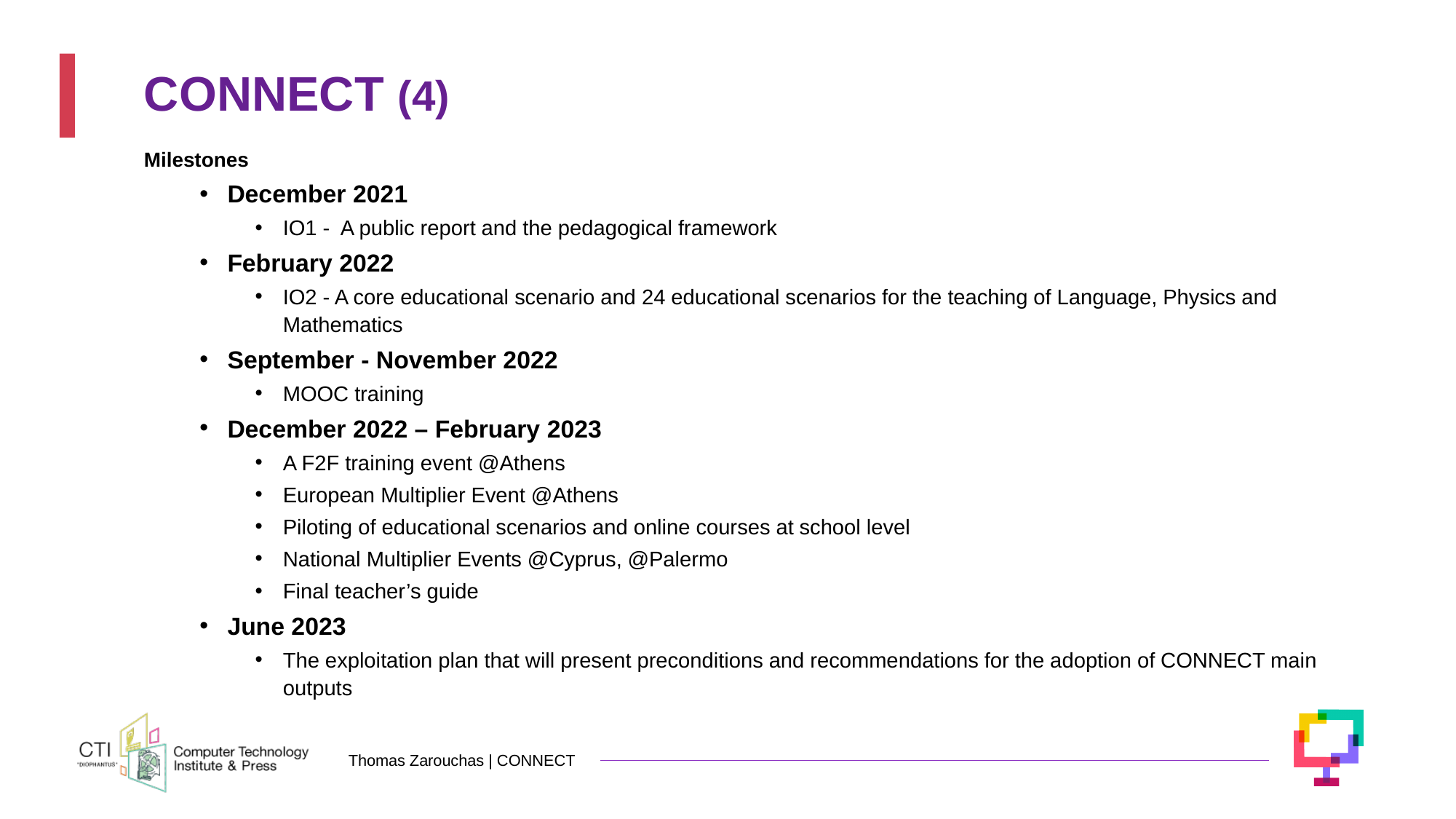

# CONNECT (4)
Milestones
December 2021
IO1 -  A public report and the pedagogical framework
February 2022
IO2 - A core educational scenario and 24 educational scenarios for the teaching of Language, Physics and Mathematics
September - November 2022
MOOC training
December 2022 – February 2023
A F2F training event @Athens
European Multiplier Event @Athens
Piloting of educational scenarios and online courses at school level
National Multiplier Events @Cyprus, @Palermo
Final teacher’s guide
June 2023
The exploitation plan that will present preconditions and recommendations for the adoption of CONNECT main outputs